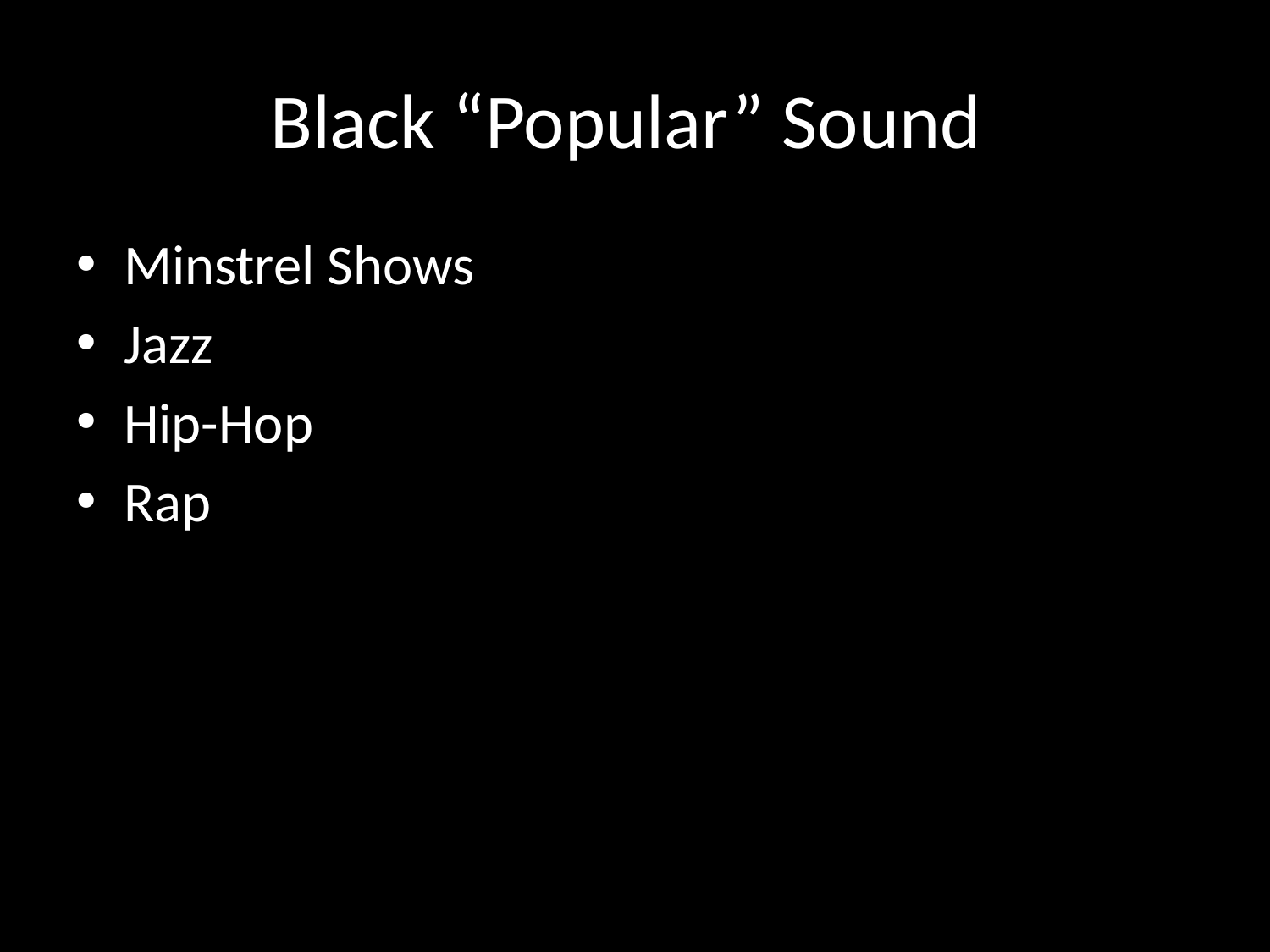

# Black “Popular” Sound
Minstrel Shows
Jazz
Hip-Hop
Rap